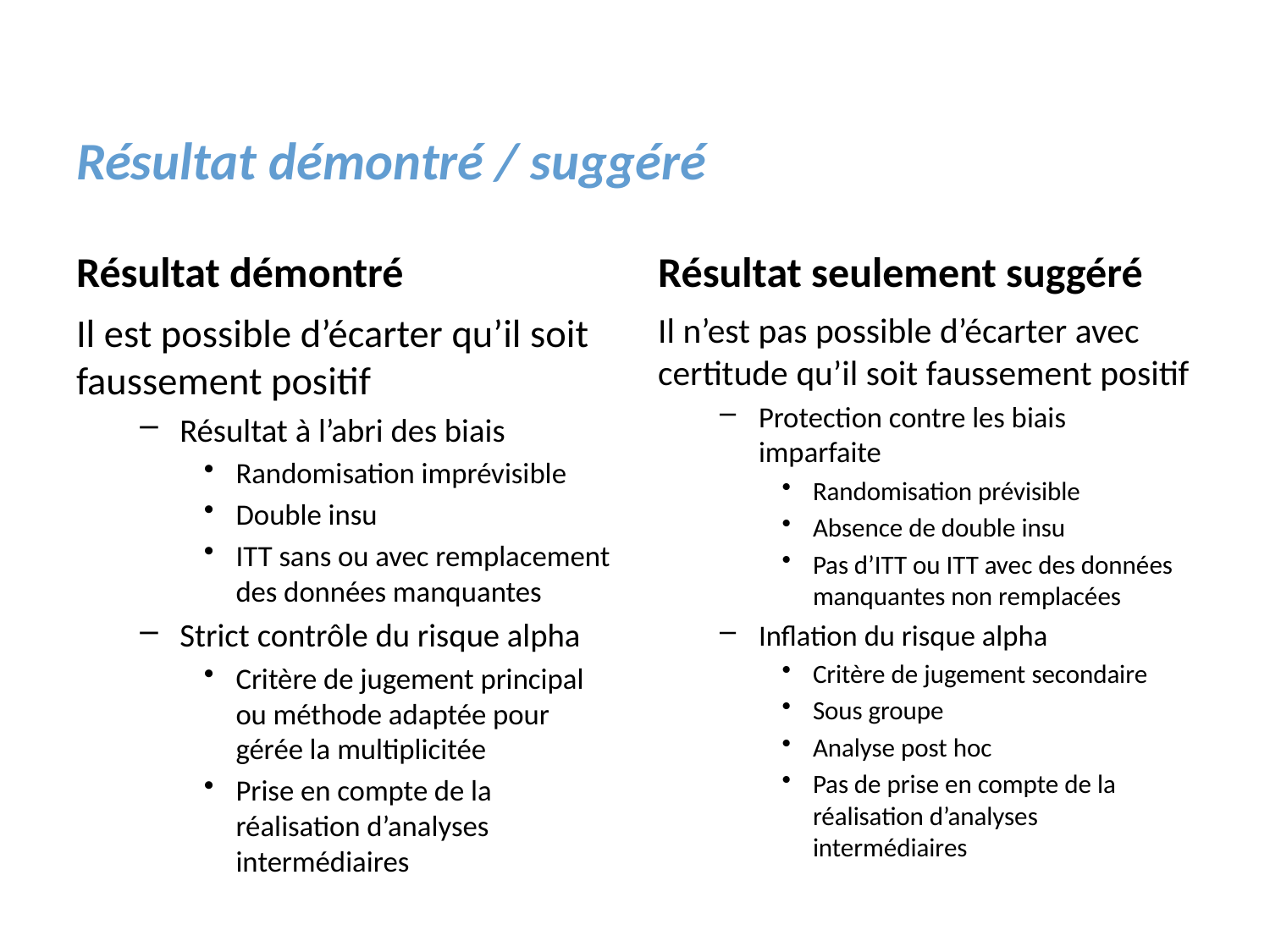

# Résultat démontré / suggéré
Résultat démontré
Résultat seulement suggéré
Il est possible d’écarter qu’il soit faussement positif
Résultat à l’abri des biais
Randomisation imprévisible
Double insu
ITT sans ou avec remplacement des données manquantes
Strict contrôle du risque alpha
Critère de jugement principal ou méthode adaptée pour gérée la multiplicitée
Prise en compte de la réalisation d’analyses intermédiaires
Il n’est pas possible d’écarter avec certitude qu’il soit faussement positif
Protection contre les biais imparfaite
Randomisation prévisible
Absence de double insu
Pas d’ITT ou ITT avec des données manquantes non remplacées
Inflation du risque alpha
Critère de jugement secondaire
Sous groupe
Analyse post hoc
Pas de prise en compte de la réalisation d’analyses intermédiaires